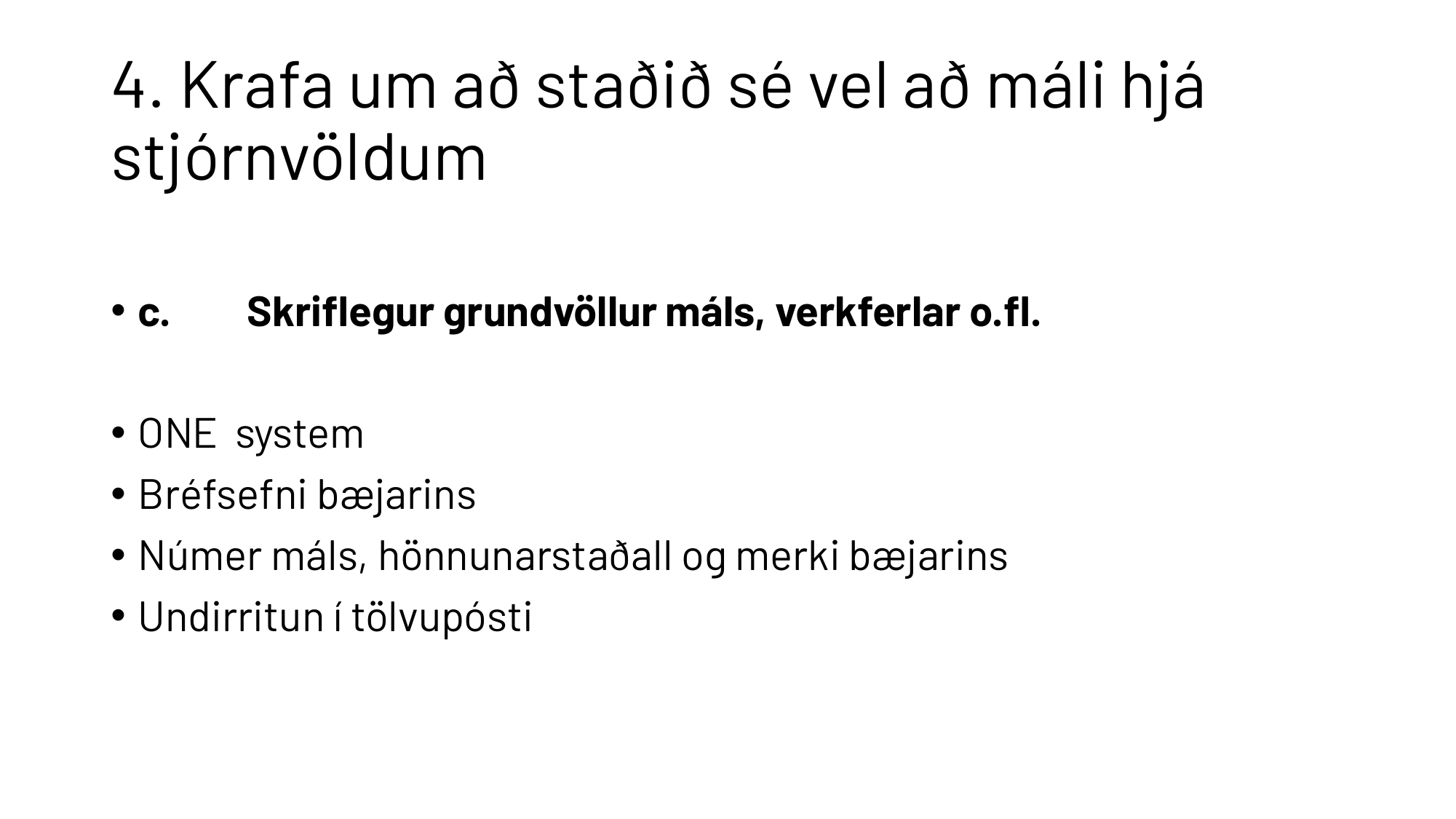

# 4. Krafa um að staðið sé vel að máli hjá stjórnvöldum

c.	Skriflegur grundvöllur máls, verkferlar o.fl.

ONE  system
Bréfsefni bæjarins
Númer máls, hönnunarstaðall og merki bæjarins
Undirritun í tölvupósti